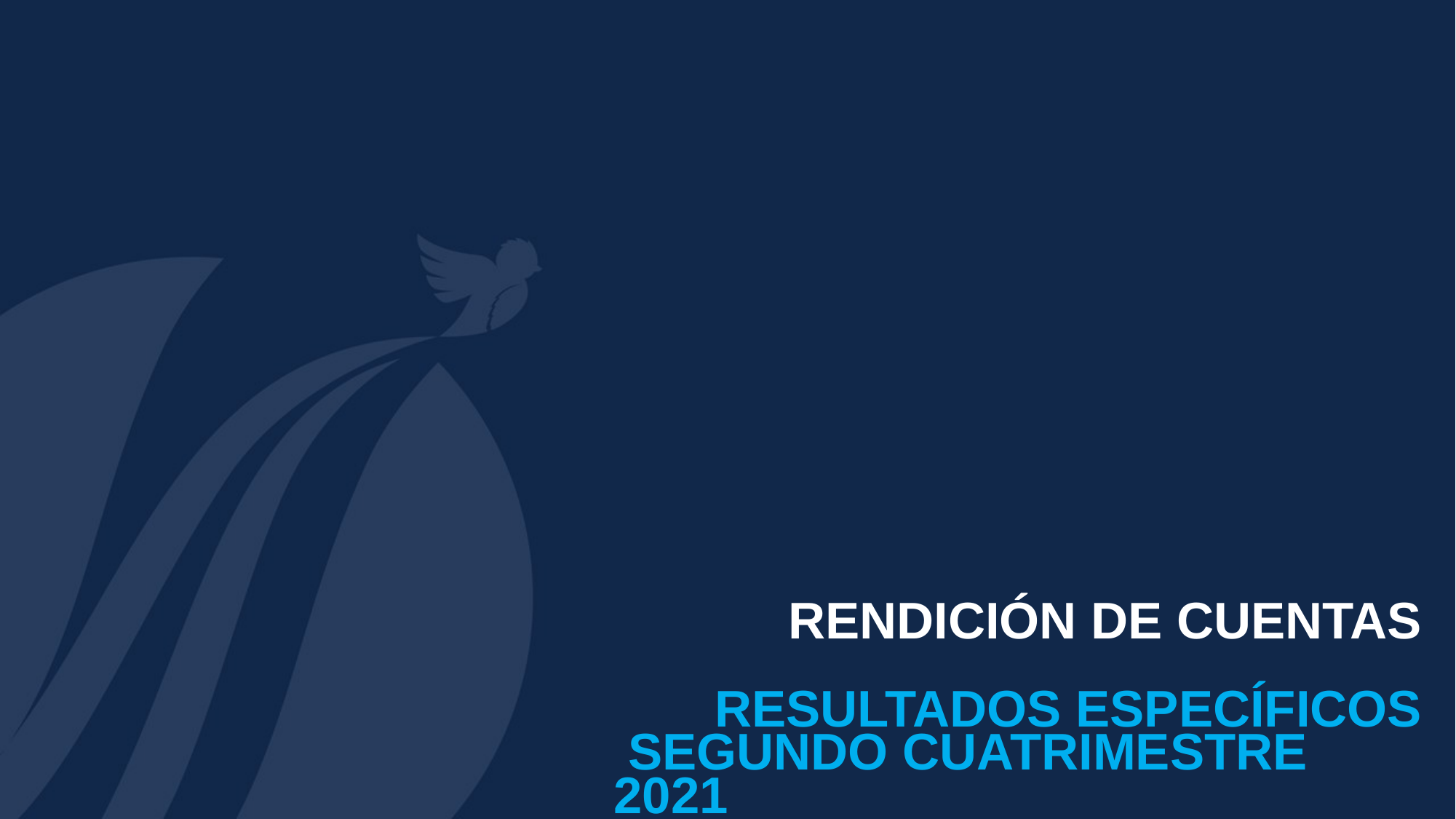

RENDICIÓN DE CUENTAS
RESULTADOS ESPECÍFICOS  SEGUNDO CUATRIMESTRE 2021